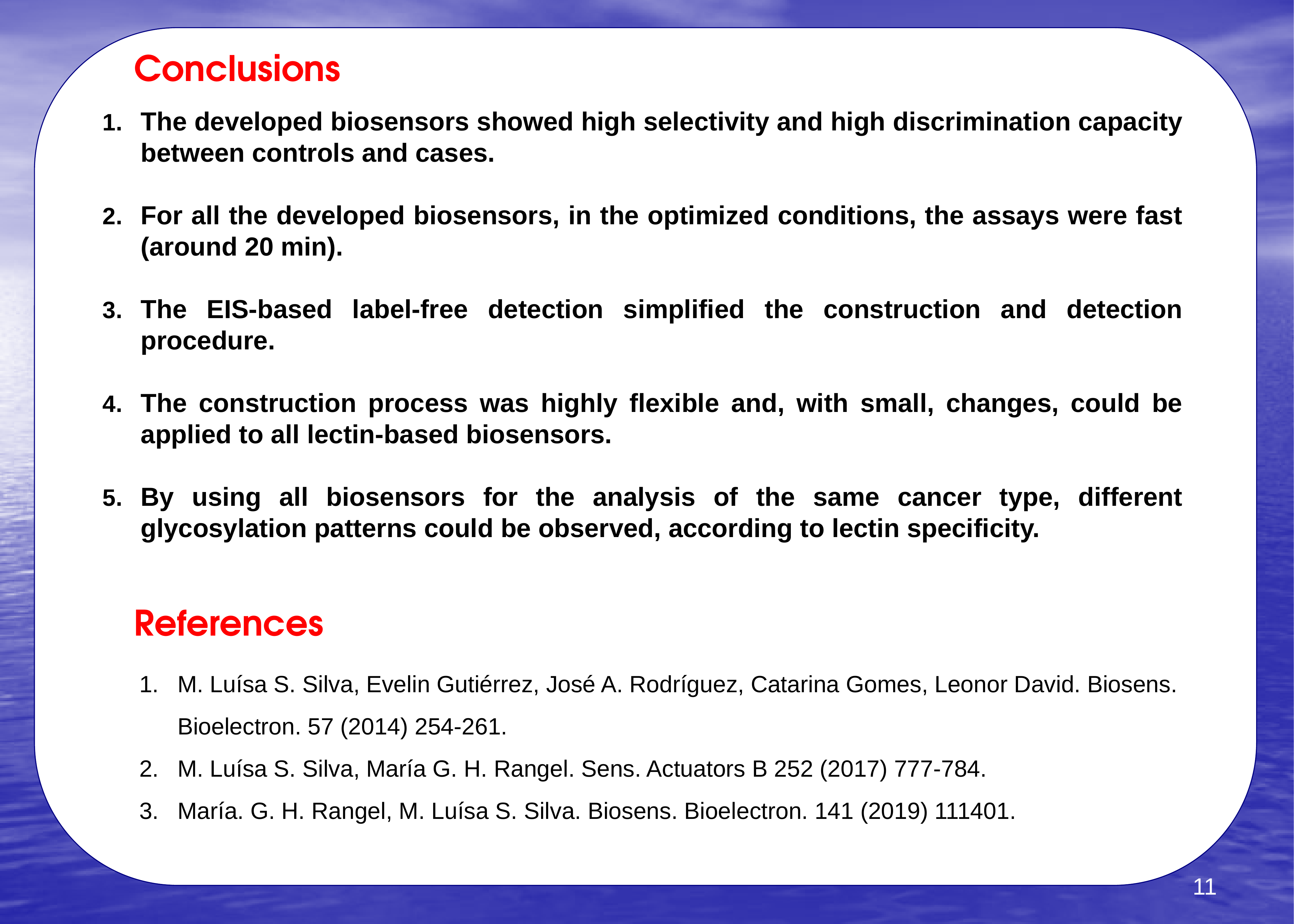

Conclusions

The developed biosensors showed high selectivity and high discrimination capacity between controls and cases.

For all the developed biosensors, in the optimized conditions, the assays were fast (around 20 min).

The EIS-based label-free detection simplified the construction and detection procedure.

The construction process was highly flexible and, with small, changes, could be applied to all lectin-based biosensors.

By using all biosensors for the analysis of the same cancer type, different glycosylation patterns could be observed, according to lectin specificity.
       References

M. Luísa S. Silva, Evelin Gutiérrez, José A. Rodríguez, Catarina Gomes, Leonor David. Biosens. Bioelectron. 57 (2014) 254-261.
M. Luísa S. Silva, María G. H. Rangel. Sens. Actuators B 252 (2017) 777-784.
María. G. H. Rangel, M. Luísa S. Silva. Biosens. Bioelectron. 141 (2019) 111401.
11